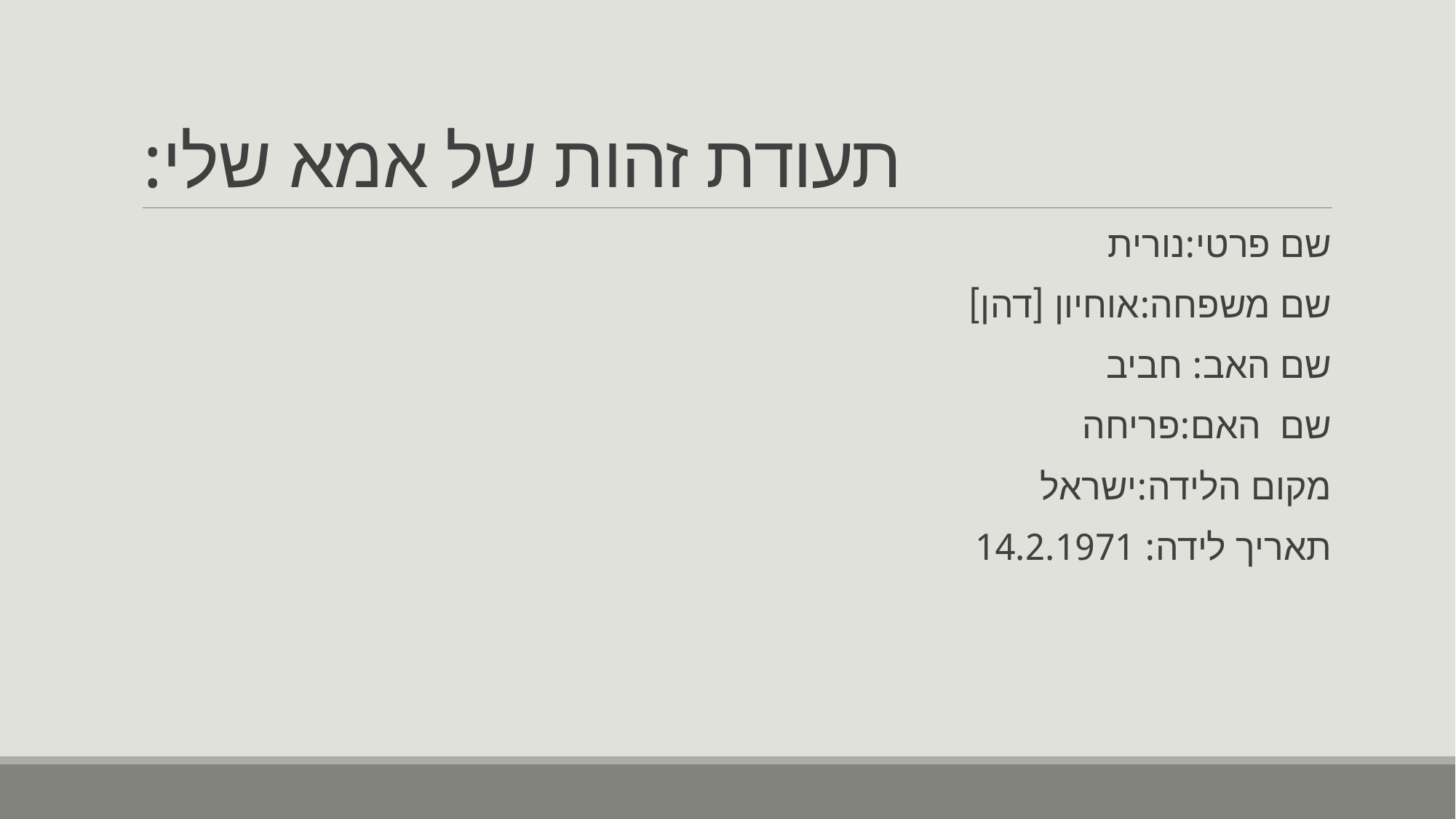

# תעודת זהות של אמא שלי:
שם פרטי:נורית
שם משפחה:אוחיון [דהן]
שם האב: חביב
שם  האם:פריחה
מקום הלידה:ישראל
תאריך לידה: 14.2.1971